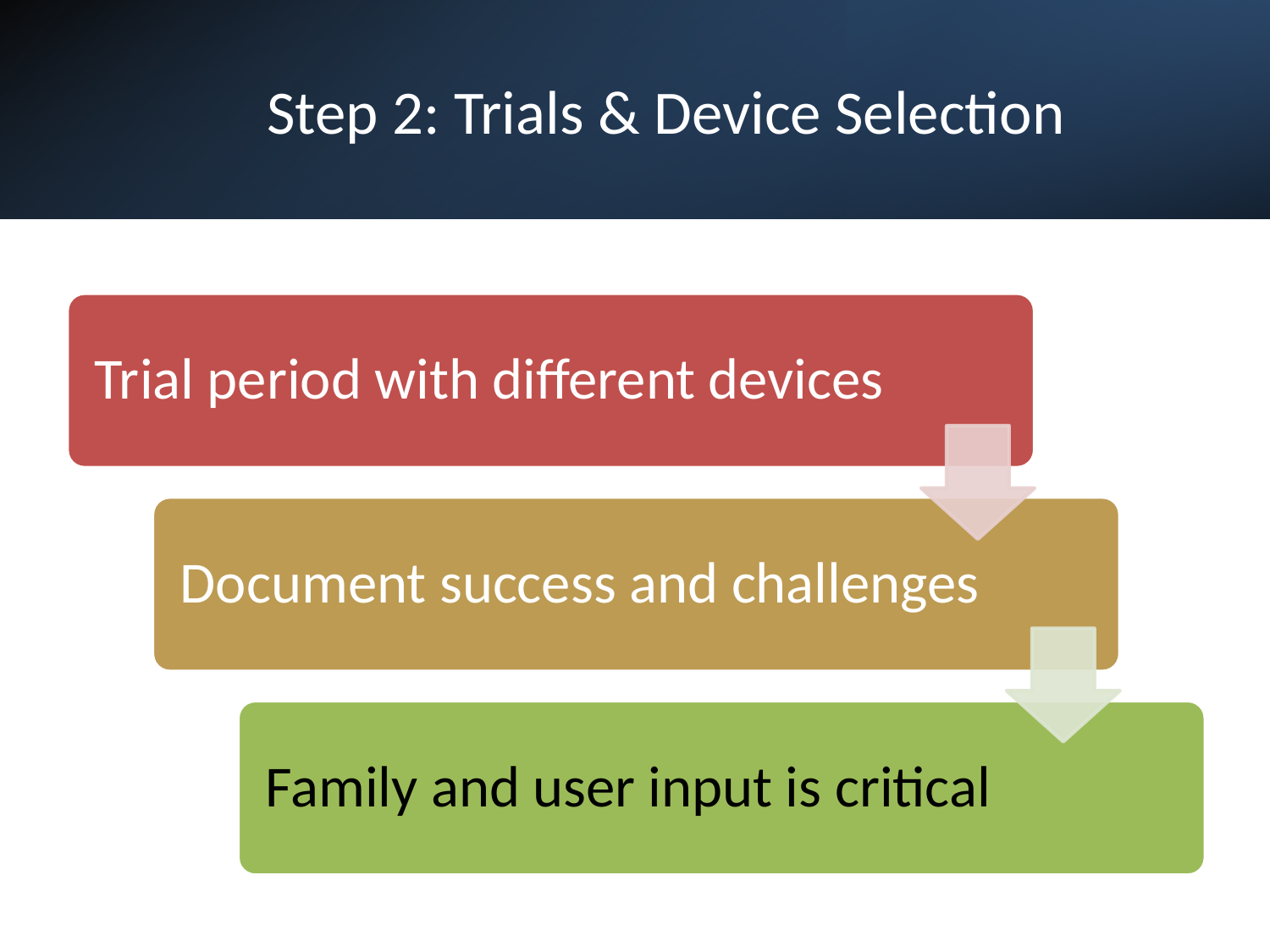

# Step 2: Trials & Device Selection
Trial period with different devices
Document success and challenges
Family and user input is critical